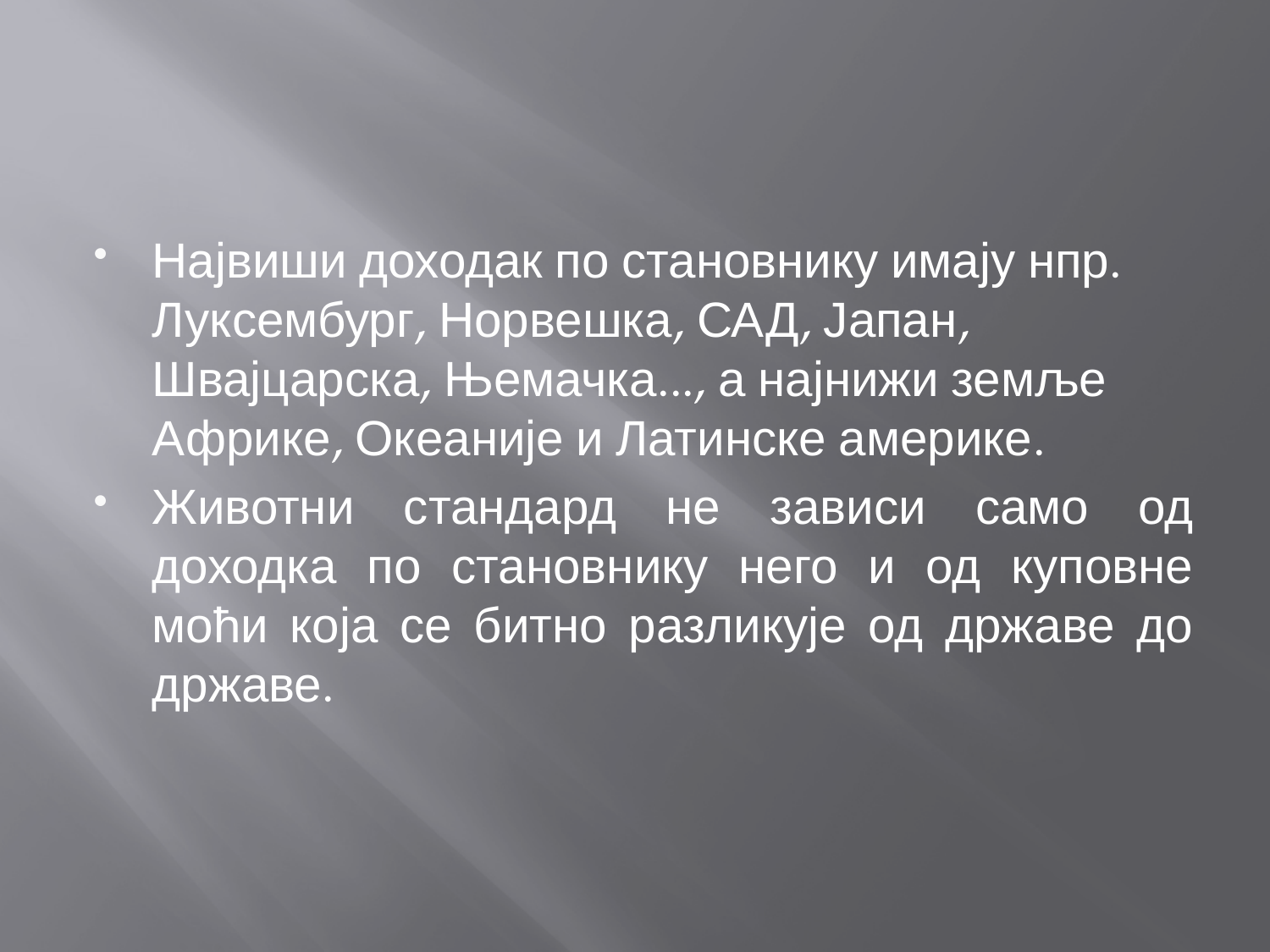

#
Највиши доходак по становнику имају нпр. Луксембург, Норвешка, САД, Јапан, Швајцарска, Њемачка..., а најнижи земље Африке, Океаније и Латинске америке.
Животни стандард не зависи само од доходка по становнику него и од куповне моћи која се битно разликује од државе до државе.